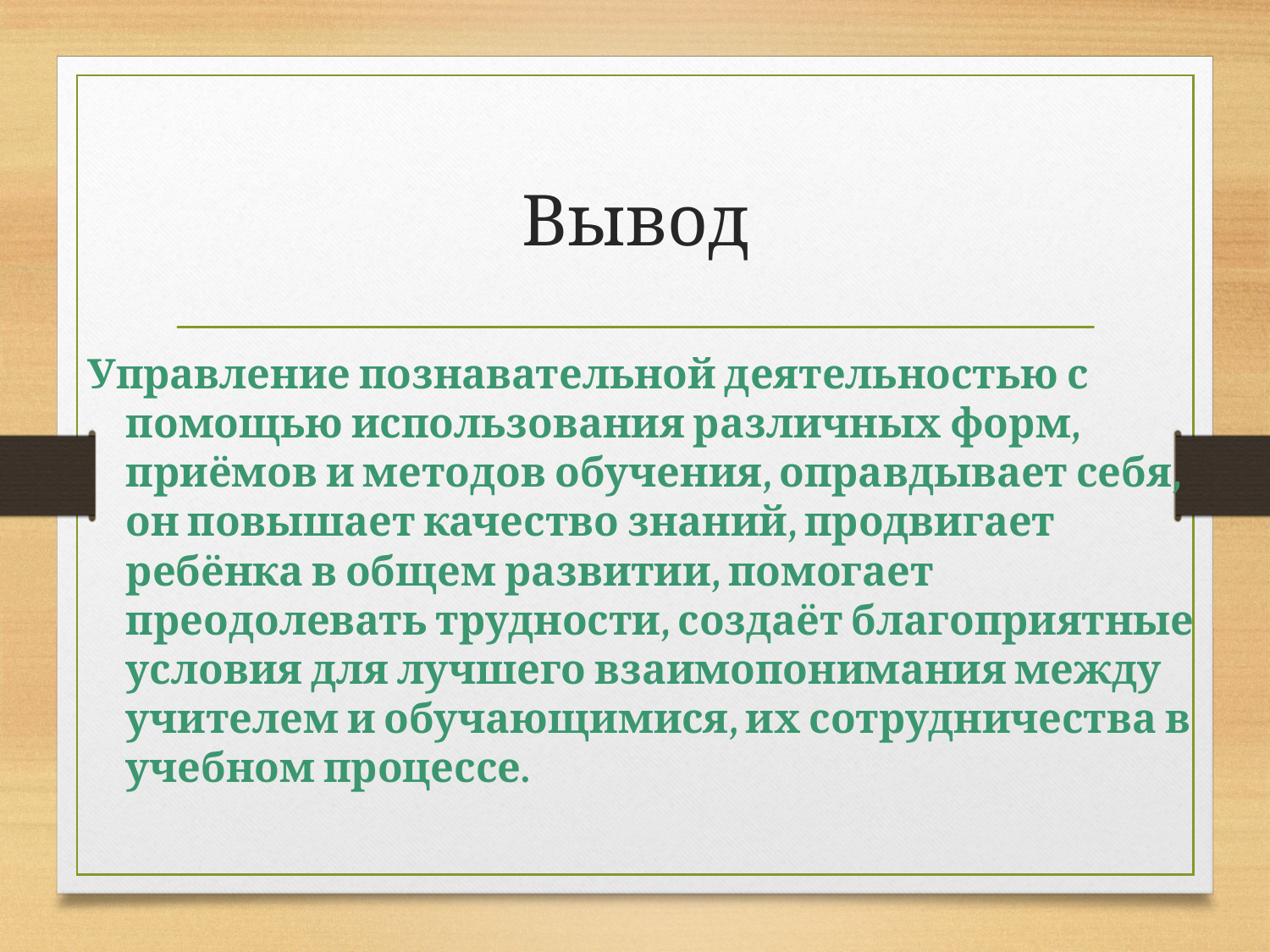

# Вывод

Управление познавательной деятельностью с помощью использования различных форм, приёмов и методов обучения, оправдывает себя, он повышает качество знаний, продвигает ребёнка в общем развитии, помогает преодолевать трудности, создаёт благоприятные условия для лучшего взаимопонимания между учителем и обучающимися, их сотрудничества в учебном процессе.